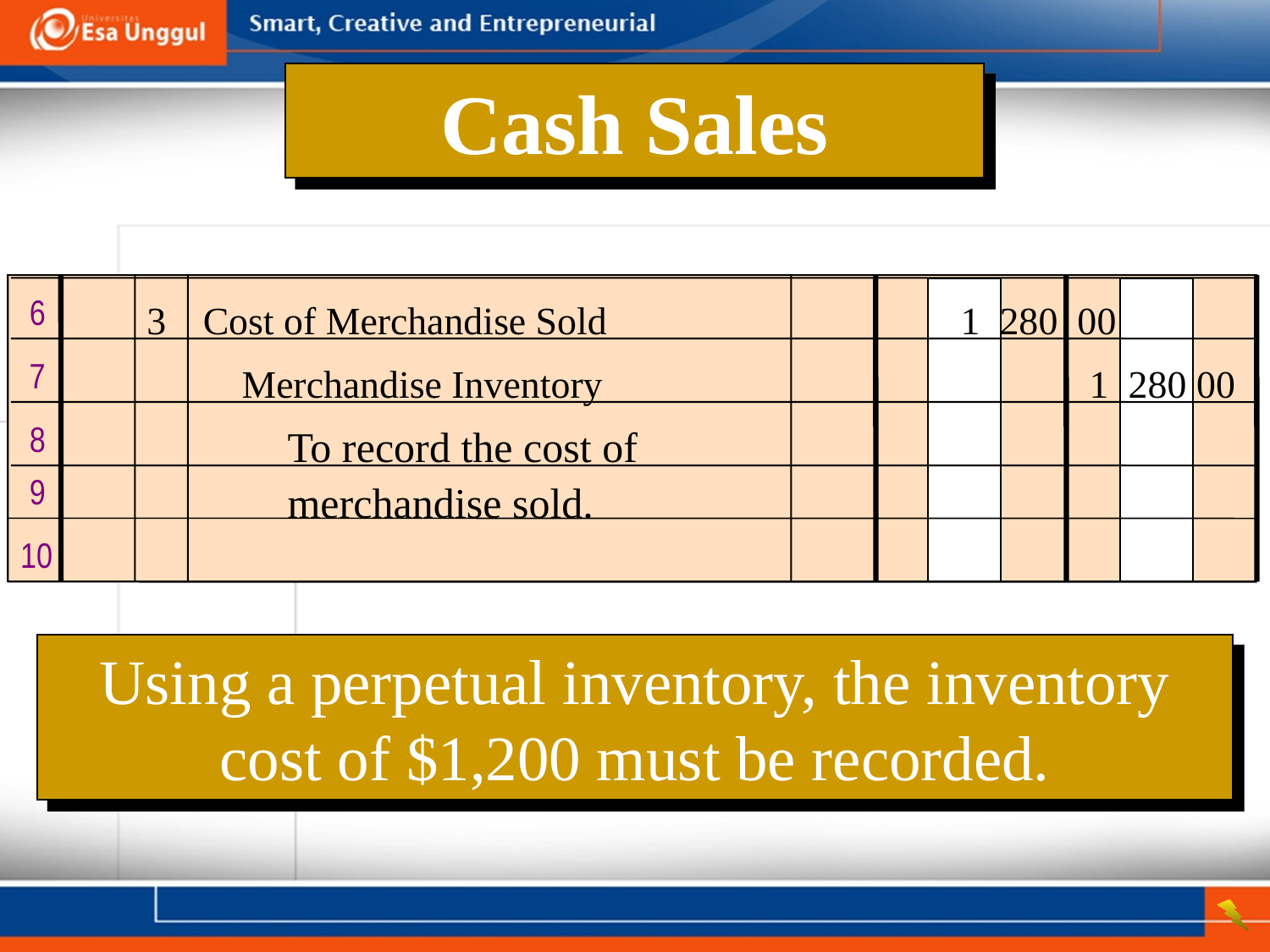

Cash Sales

6

    3		Cost of Merchandise Sold	  1  280  00

7
 Merchandise Inventory	1  280 00

8
To record the cost of
merchandise sold.
9

10

Using a perpetual inventory, the inventory cost of $1,200 must be recorded.